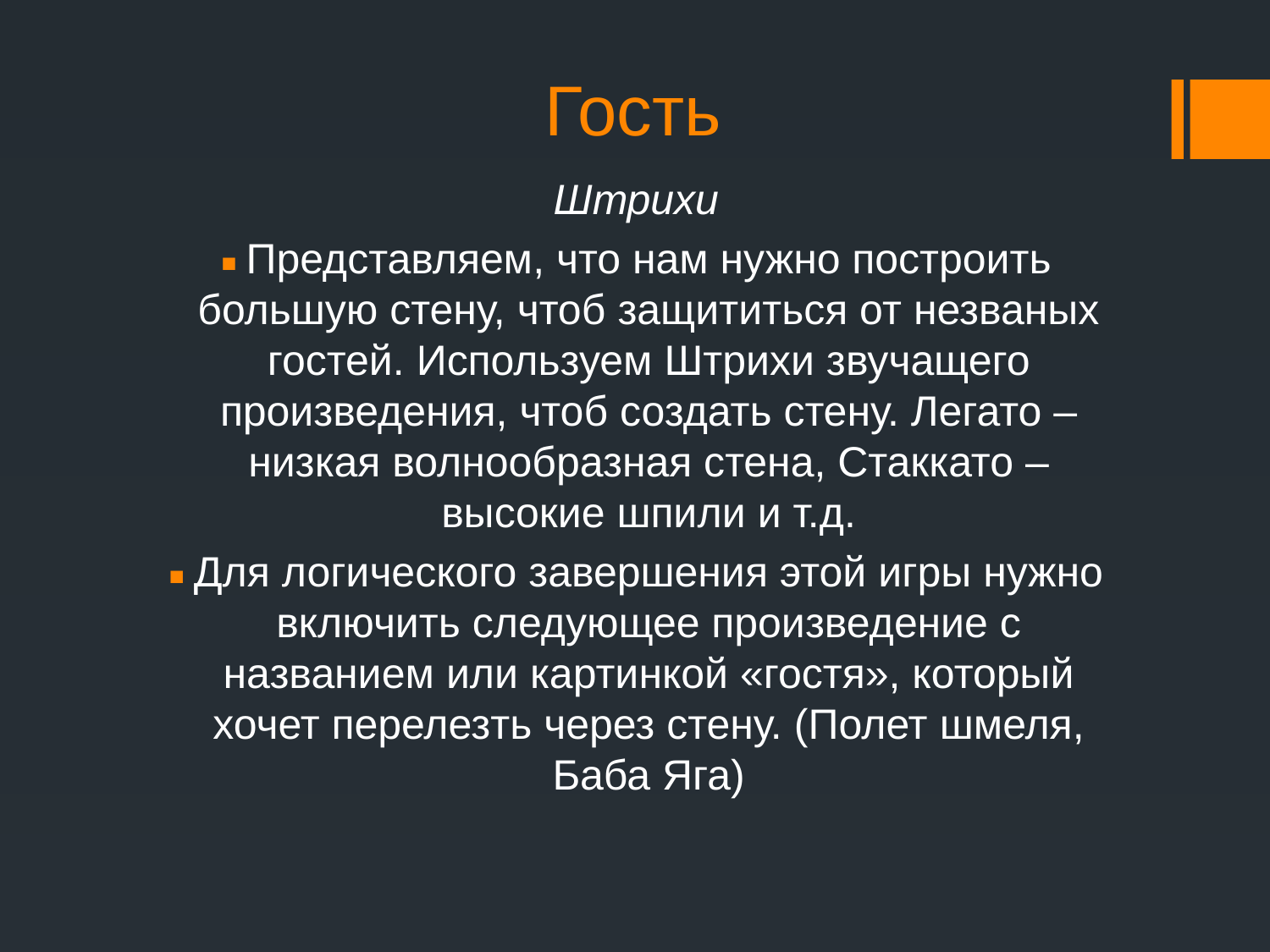

# Гость
Штрихи
Представляем, что нам нужно построить большую стену, чтоб защититься от незваных гостей. Используем Штрихи звучащего произведения, чтоб создать стену. Легато – низкая волнообразная стена, Стаккато – высокие шпили и т.д.
Для логического завершения этой игры нужно включить следующее произведение с названием или картинкой «гостя», который хочет перелезть через стену. (Полет шмеля, Баба Яга)